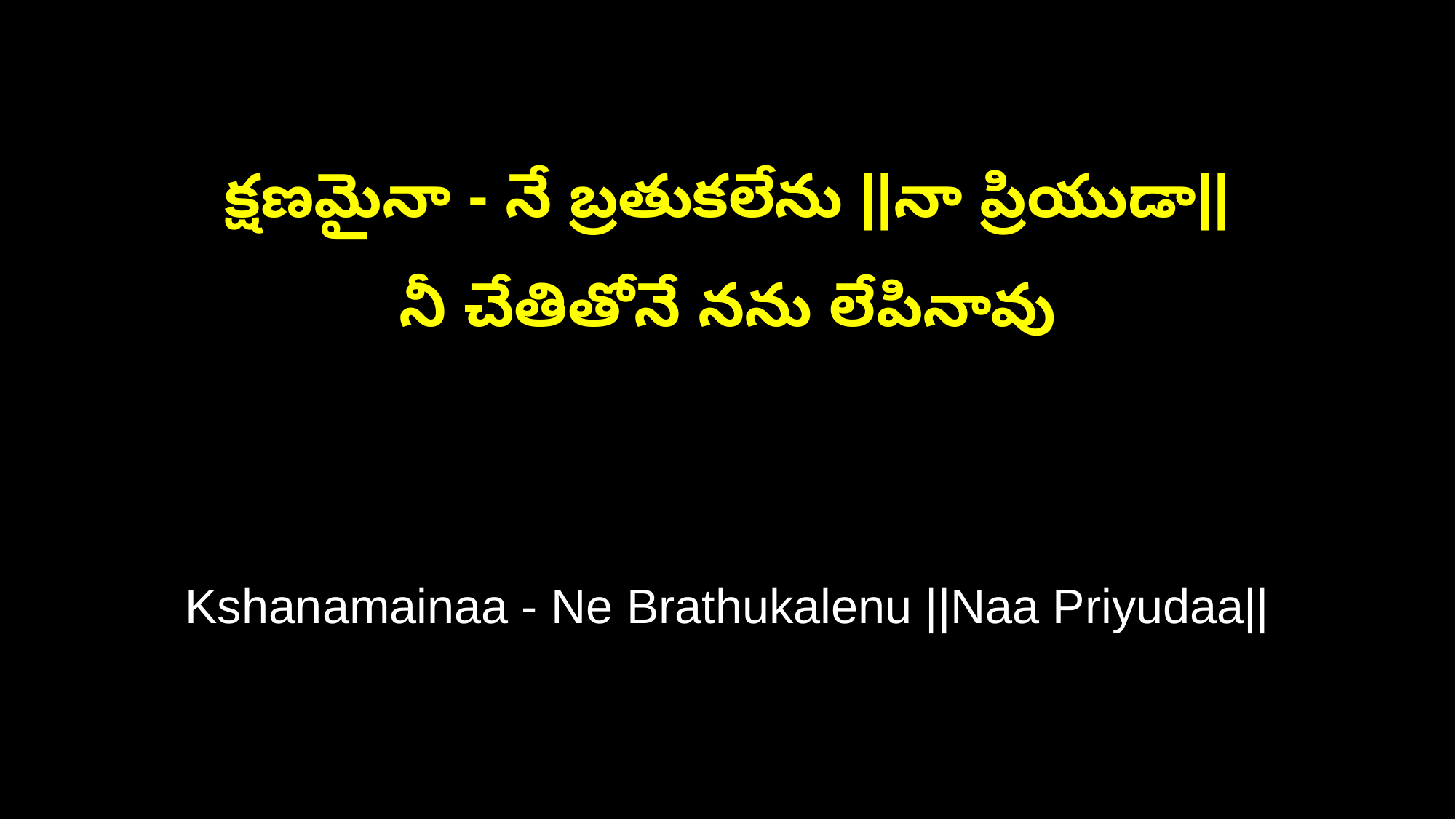

క్షణమైనా - నే బ్రతుకలేను ||నా ప్రియుడా||
నీ చేతితోనే నను లేపినావు
Kshanamainaa - Ne Brathukalenu ||Naa Priyudaa||